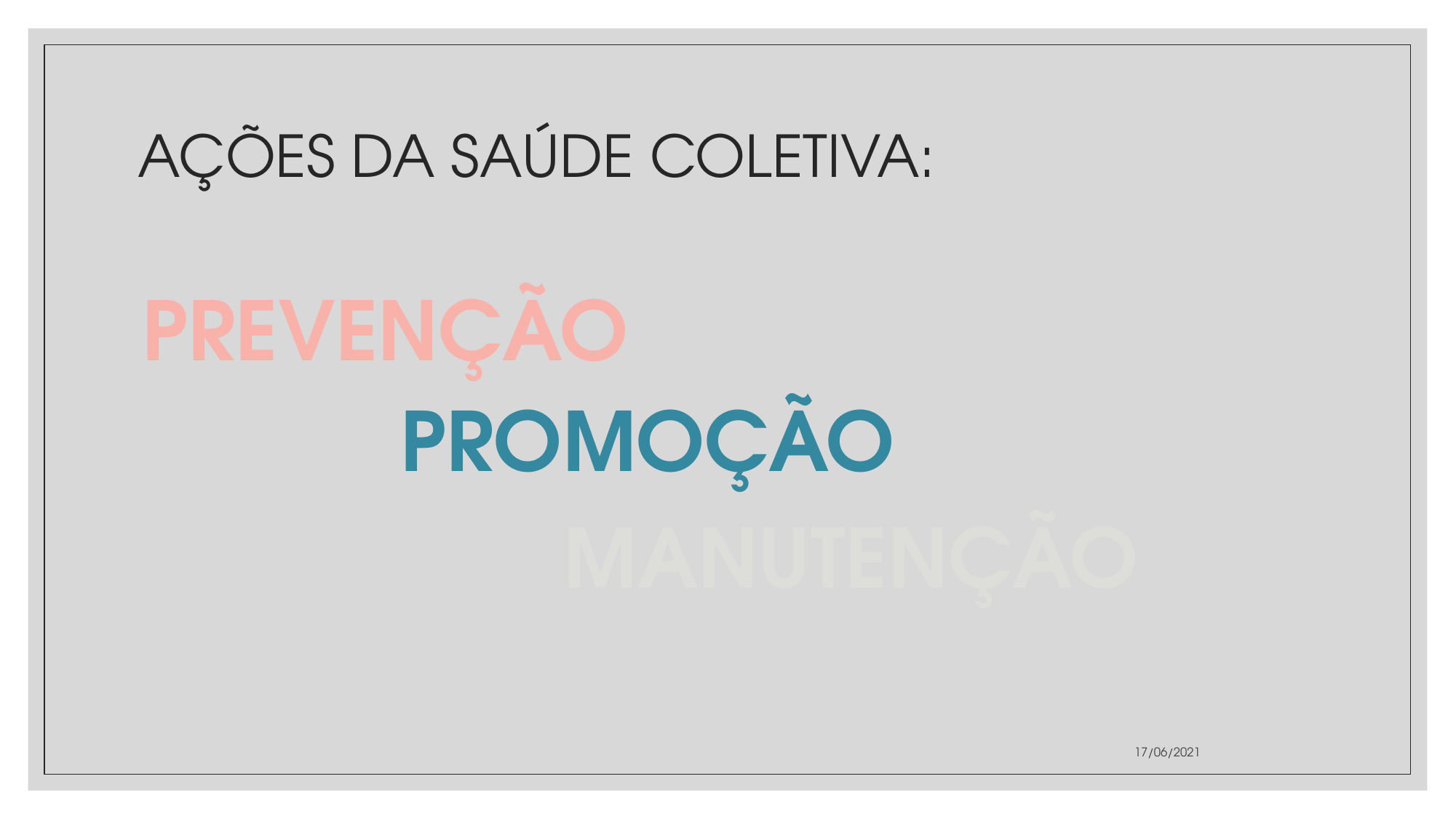

# AÇÕES DA SAÚDE COLETIVA:
PREVENÇÃO
PROMOÇÃO
MANUTENÇÃO
17/06/2021